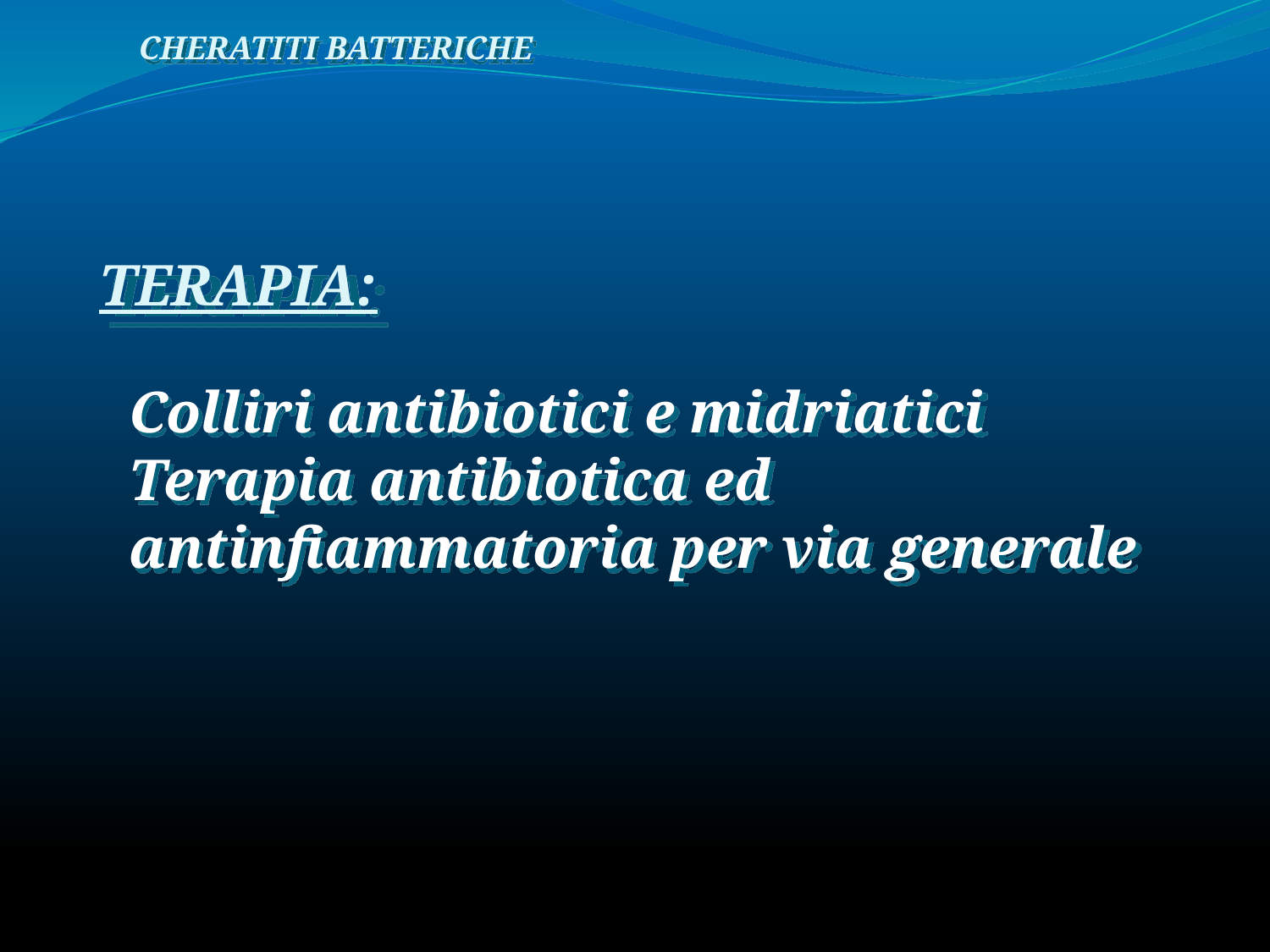

CHERATITI BATTERICHE
TERAPIA:
Colliri antibiotici e midriatici
Terapia antibiotica ed antinfiammatoria per via generale